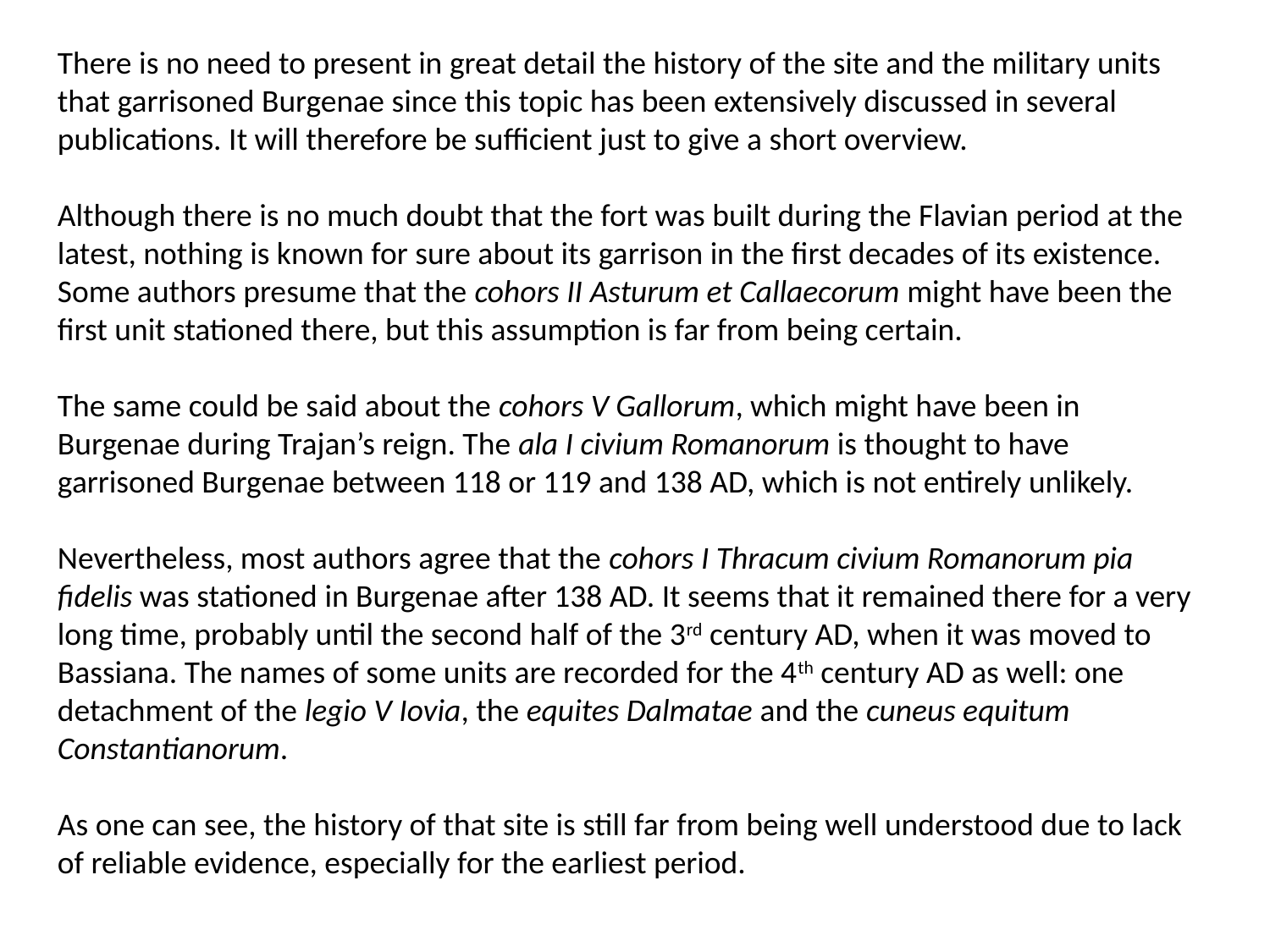

There is no need to present in great detail the history of the site and the military units that garrisoned Burgenae since this topic has been extensively discussed in several publications. It will therefore be sufficient just to give a short overview.

Although there is no much doubt that the fort was built during the Flavian period at the latest, nothing is known for sure about its garrison in the first decades of its existence. Some authors presume that the cohors II Asturum et Callaecorum might have been the first unit stationed there, but this assumption is far from being certain.

The same could be said about the cohors V Gallorum, which might have been in Burgenae during Trajan’s reign. The ala I civium Romanorum is thought to have garrisoned Burgenae between 118 or 119 and 138 AD, which is not entirely unlikely.

Nevertheless, most authors agree that the cohors I Thracum civium Romanorum pia fidelis was stationed in Burgenae after 138 AD. It seems that it remained there for a very long time, probably until the second half of the 3rd century AD, when it was moved to Bassiana. The names of some units are recorded for the 4th century AD as well: one detachment of the legio V Iovia, the equites Dalmatae and the cuneus equitum Constantianorum.

As one can see, the history of that site is still far from being well understood due to lack of reliable evidence, especially for the earliest period.